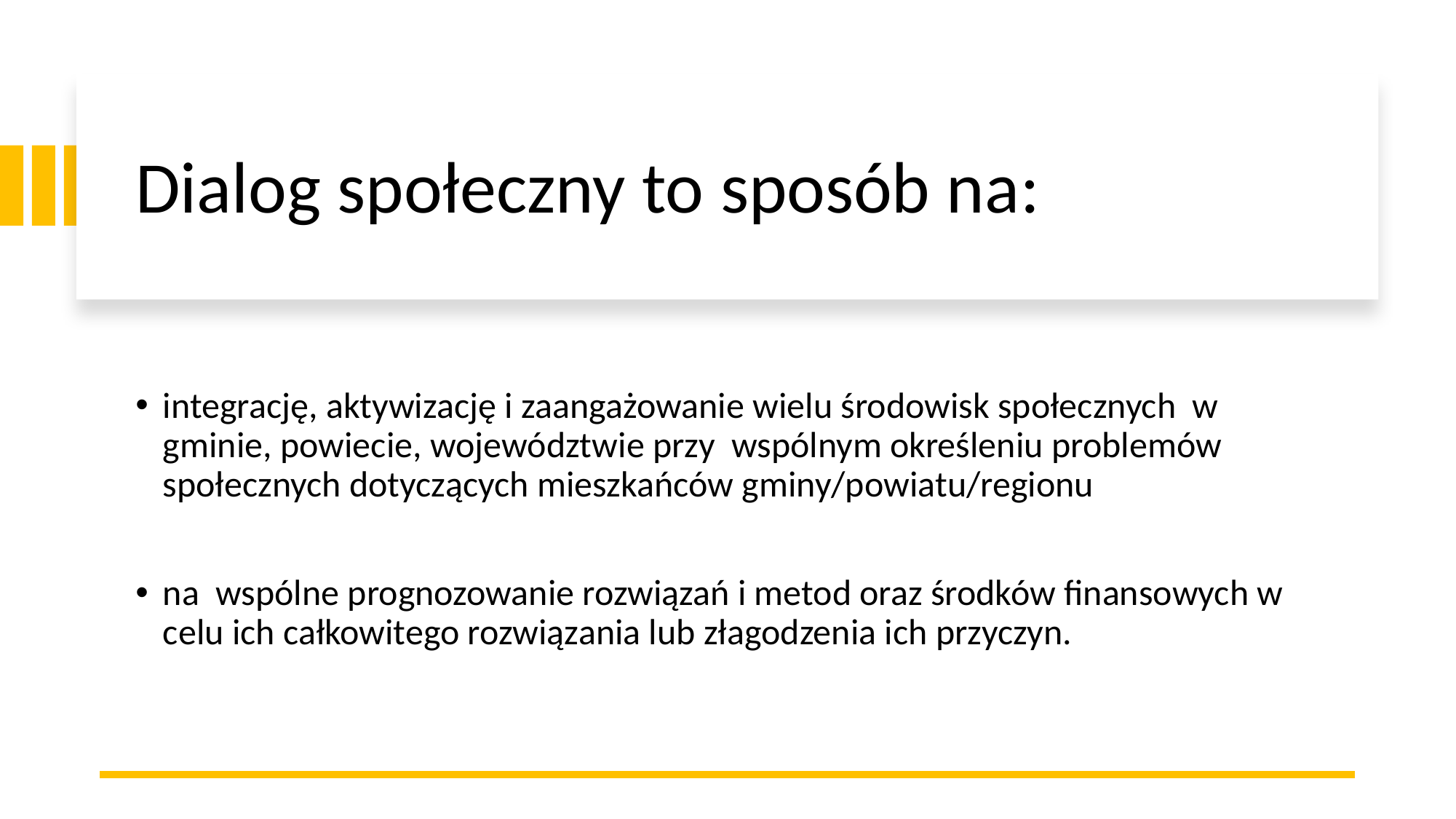

Dialog społeczny to sposób na:

integrację, aktywizację i zaangażowanie wielu środowisk społecznych  w gminie, powiecie, województwie przy  wspólnym określeniu problemów społecznych dotyczących mieszkańców gminy/powiatu/regionu

na  wspólne prognozowanie rozwiązań i metod oraz środków finansowych w celu ich całkowitego rozwiązania lub złagodzenia ich przyczyn.